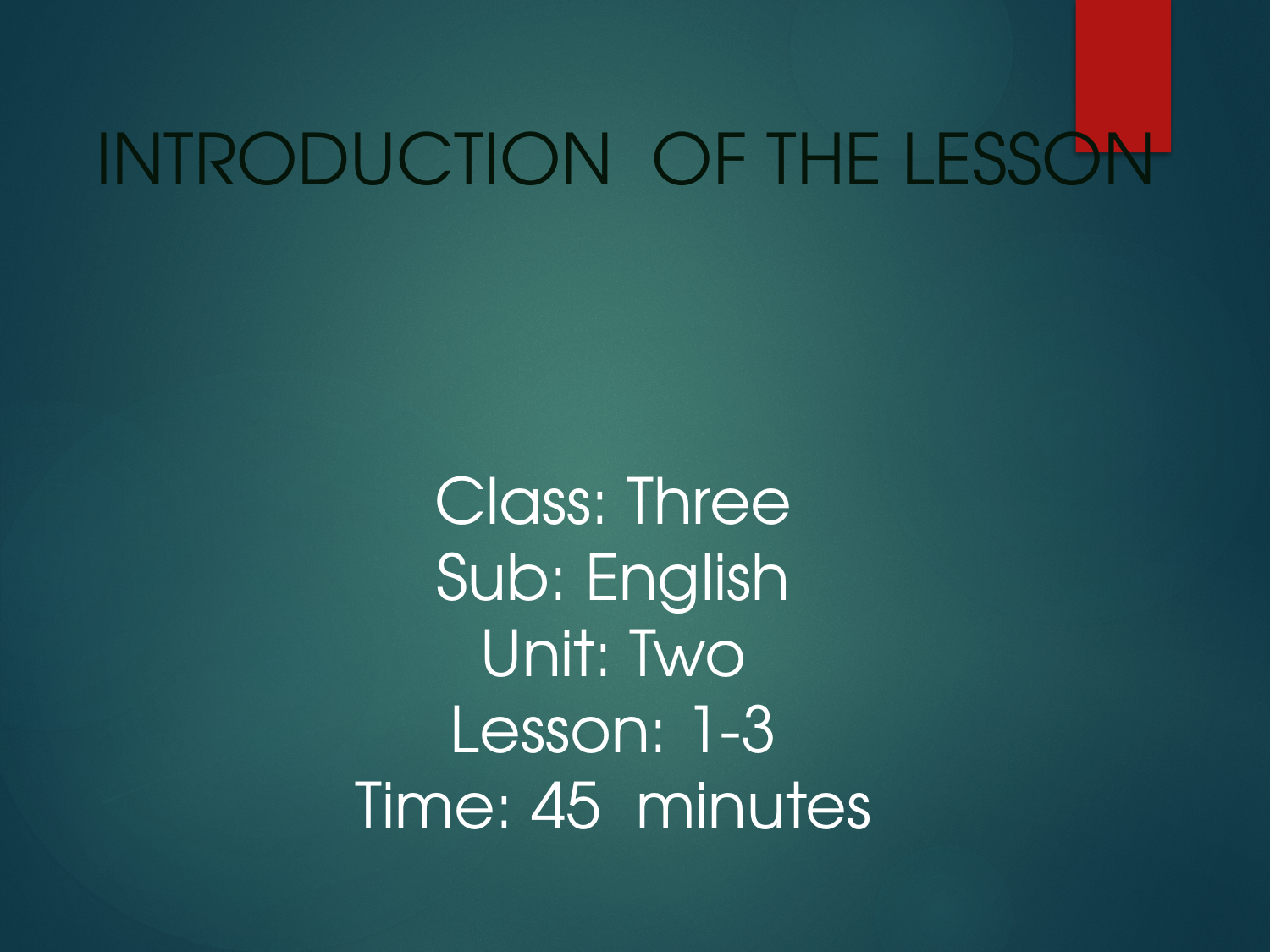

INTRODUCTION  OF THE LESSON
Class: Three
Sub: English
Unit: Two
Lesson: 1-3
Time: 45  minutes